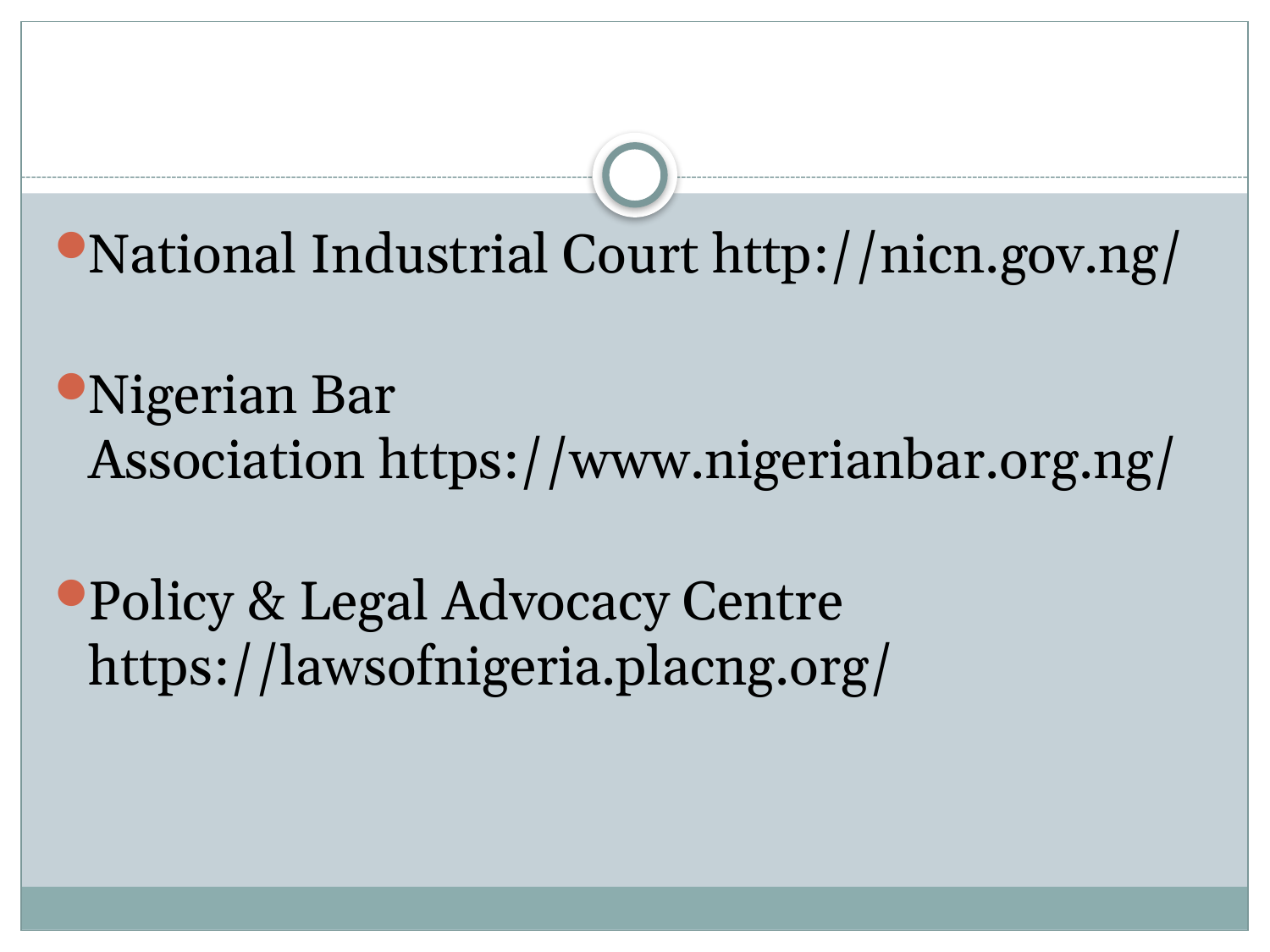

#
National Industrial Court http://nicn.gov.ng/
Nigerian Bar Association https://www.nigerianbar.org.ng/
Policy & Legal Advocacy Centre https://lawsofnigeria.placng.org/